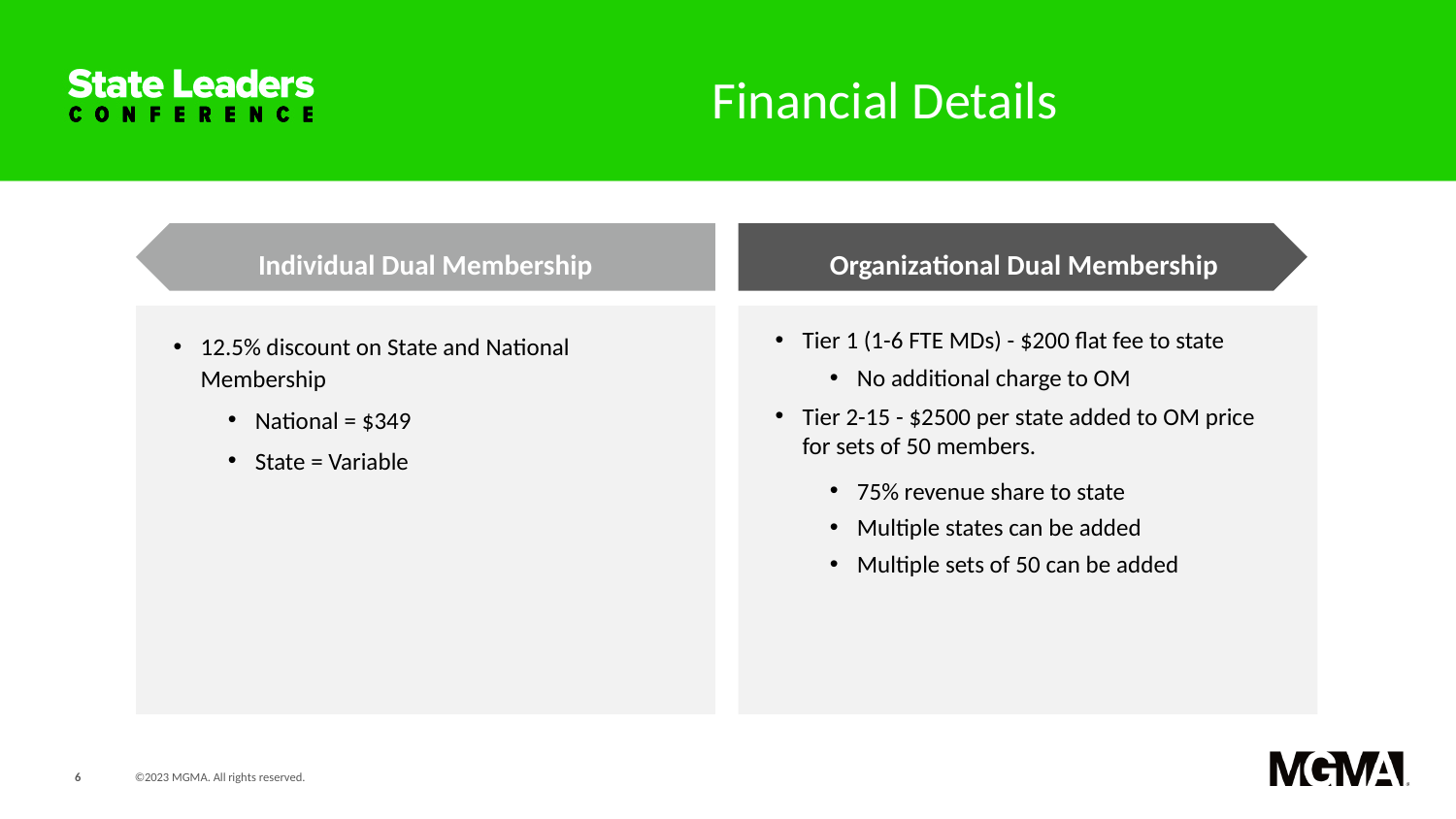

Financial Details

Individual Dual Membership
Organizational Dual Membership
Tier 1 (1-6 FTE MDs) - $200 flat fee to state
No additional charge to OM
Tier 2-15 - $2500 per state added to OM price for sets of 50 members.
75% revenue share to state
Multiple states can be added
Multiple sets of 50 can be added
12.5% discount on State and National Membership
National = $349
State = Variable